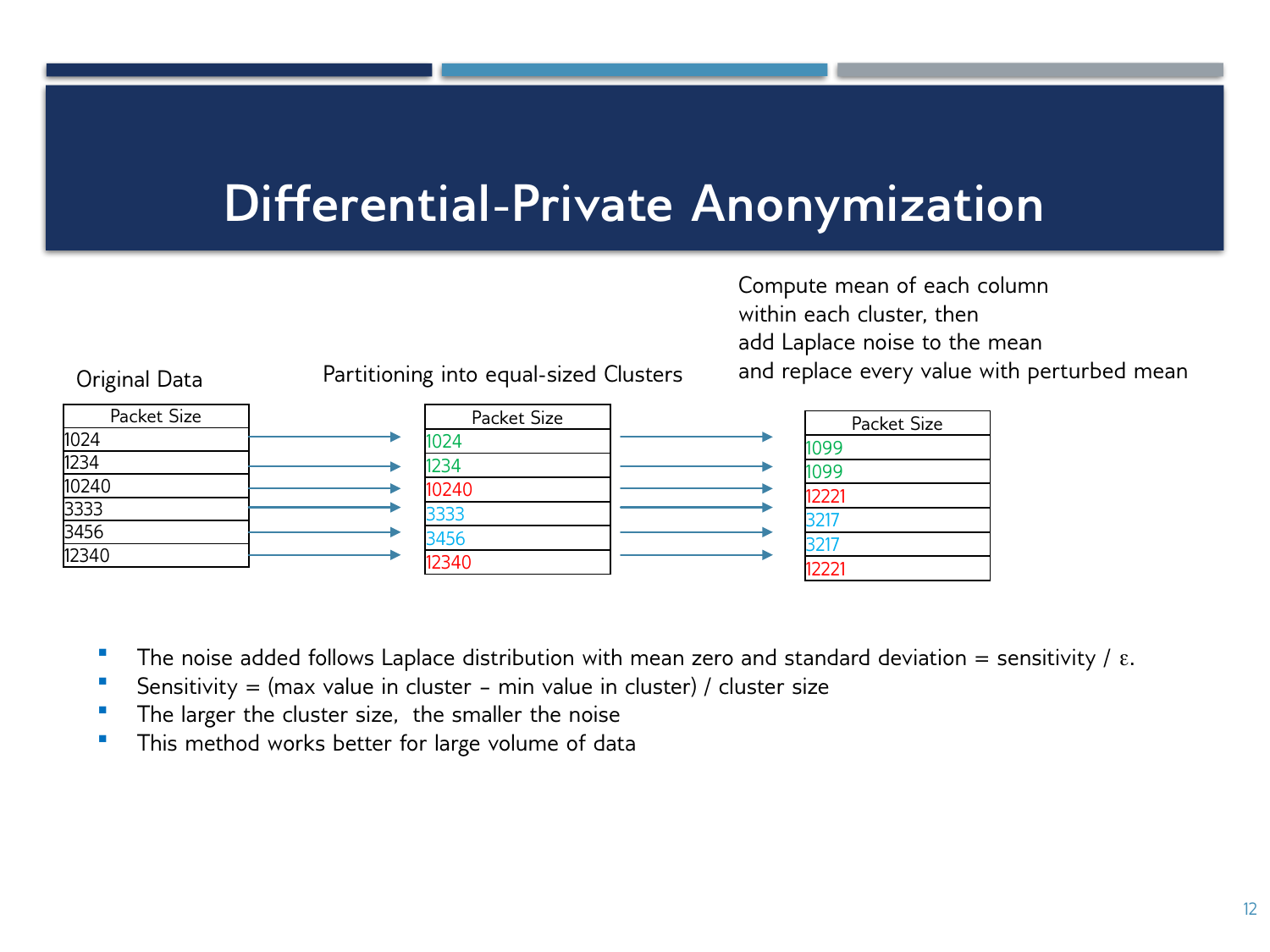

# Differential-Private Anonymization
Compute mean of each column
within each cluster, then
add Laplace noise to the mean
and replace every value with perturbed mean

Partitioning into equal-sized Clusters
Original Data
| Packet Size |
| --- |
| 1024 |
| 1234 |
| 10240 |
| 3333 |
| 3456 |
| 12340 |
| Packet Size |
| --- |
| 1024 |
| 1234 |
| 10240 |
| 3333 |
| 3456 |
| 12340 |
| Packet Size |
| --- |
| 1099 |
| 1099 |
| 12221 |
| 3217 |
| 3217 |
| 12221 |
The noise added follows Laplace distribution with mean zero and standard deviation = sensitivity / ε.
Sensitivity = (max value in cluster – min value in cluster) / cluster size
The larger the cluster size,  the smaller the noise
This method works better for large volume of data
12